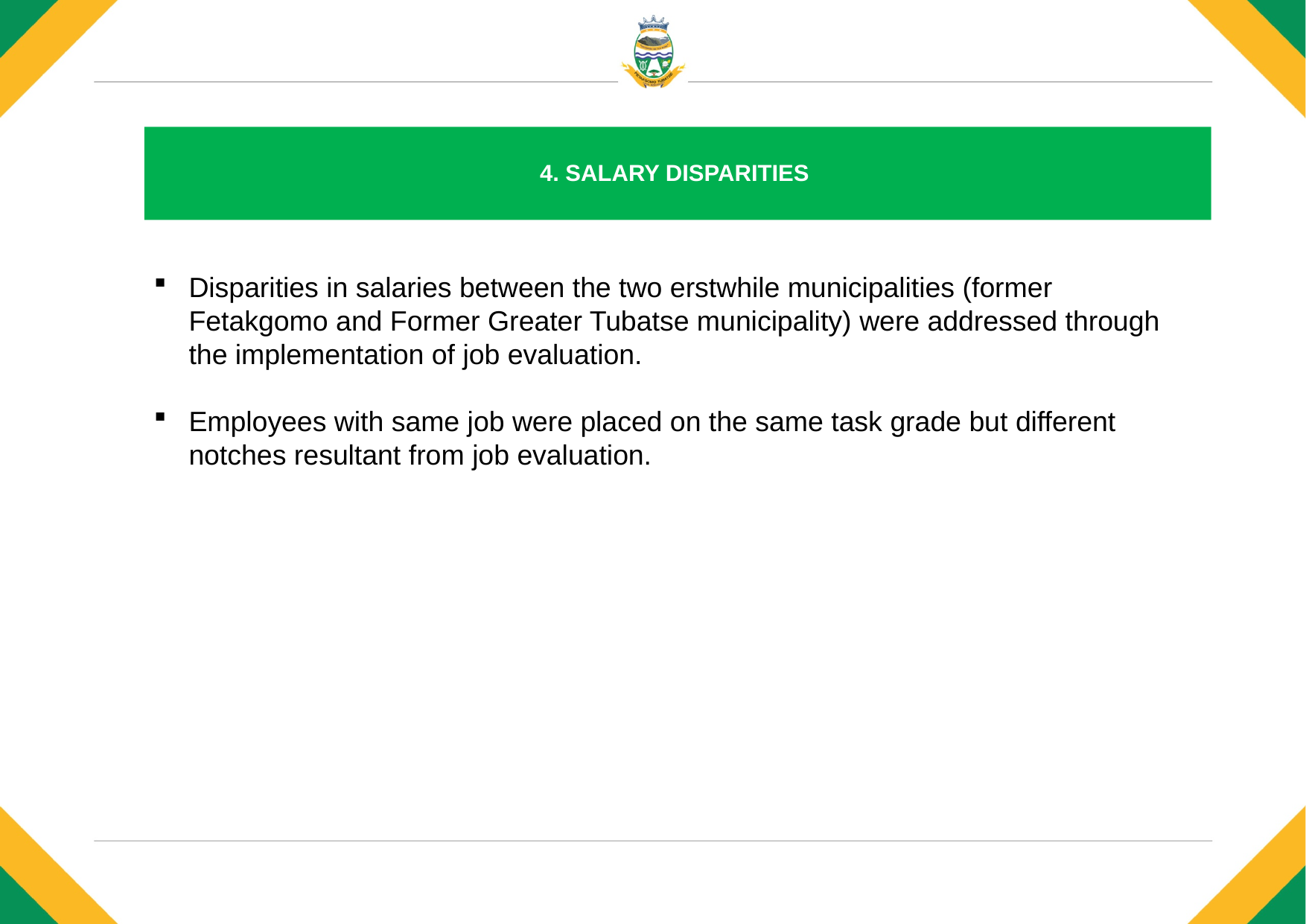

# 4. SALARY DISPARITIES
Disparities in salaries between the two erstwhile municipalities (former Fetakgomo and Former Greater Tubatse municipality) were addressed through the implementation of job evaluation.

Employees with same job were placed on the same task grade but different notches resultant from job evaluation.